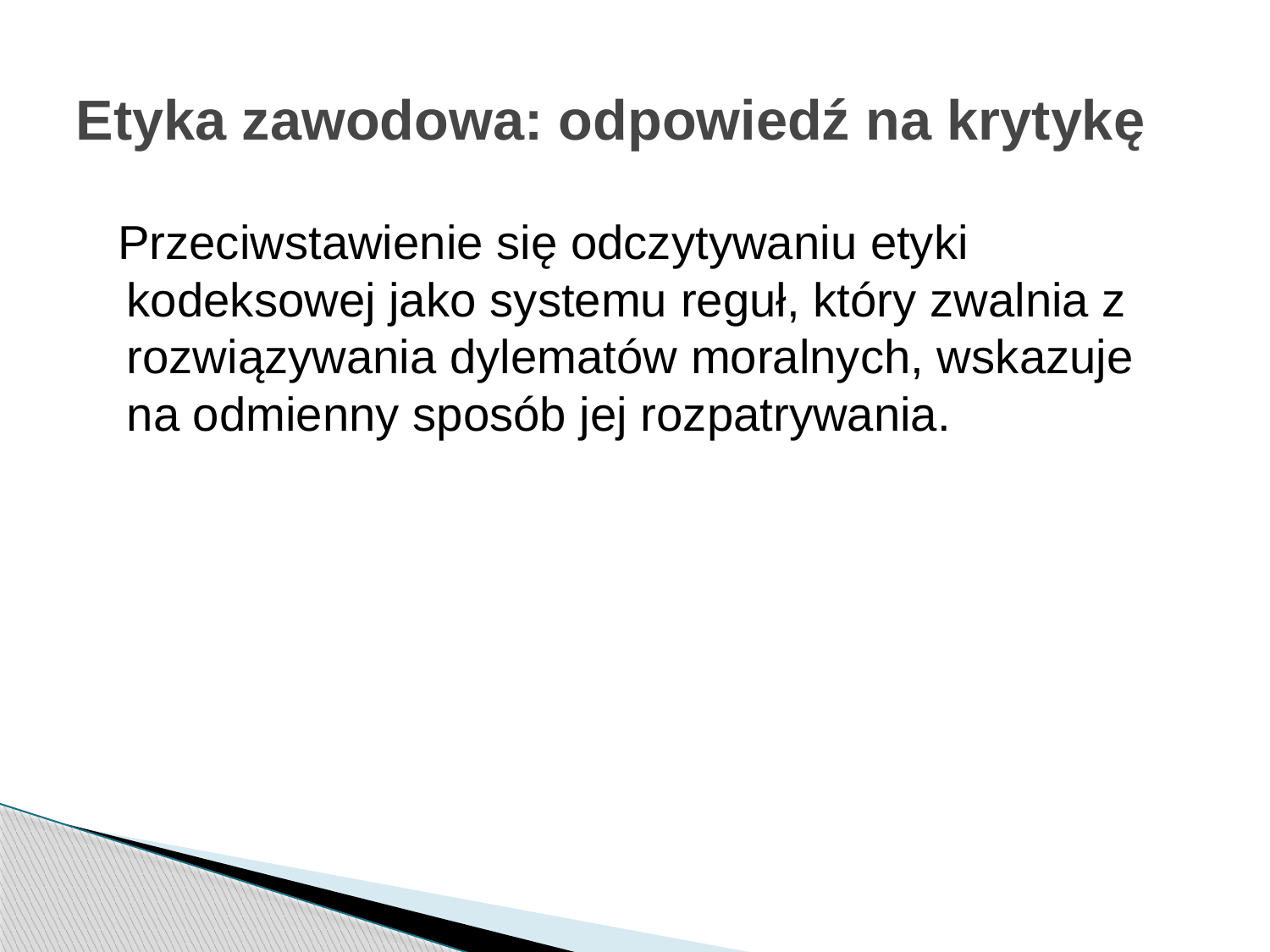

# Etyka zawodowa: odpowiedź na krytykę
  Przeciwstawienie się odczytywaniu etyki kodeksowej jako systemu reguł, który zwalnia z rozwiązywania dylematów moralnych, wskazuje na odmienny sposób jej rozpatrywania.